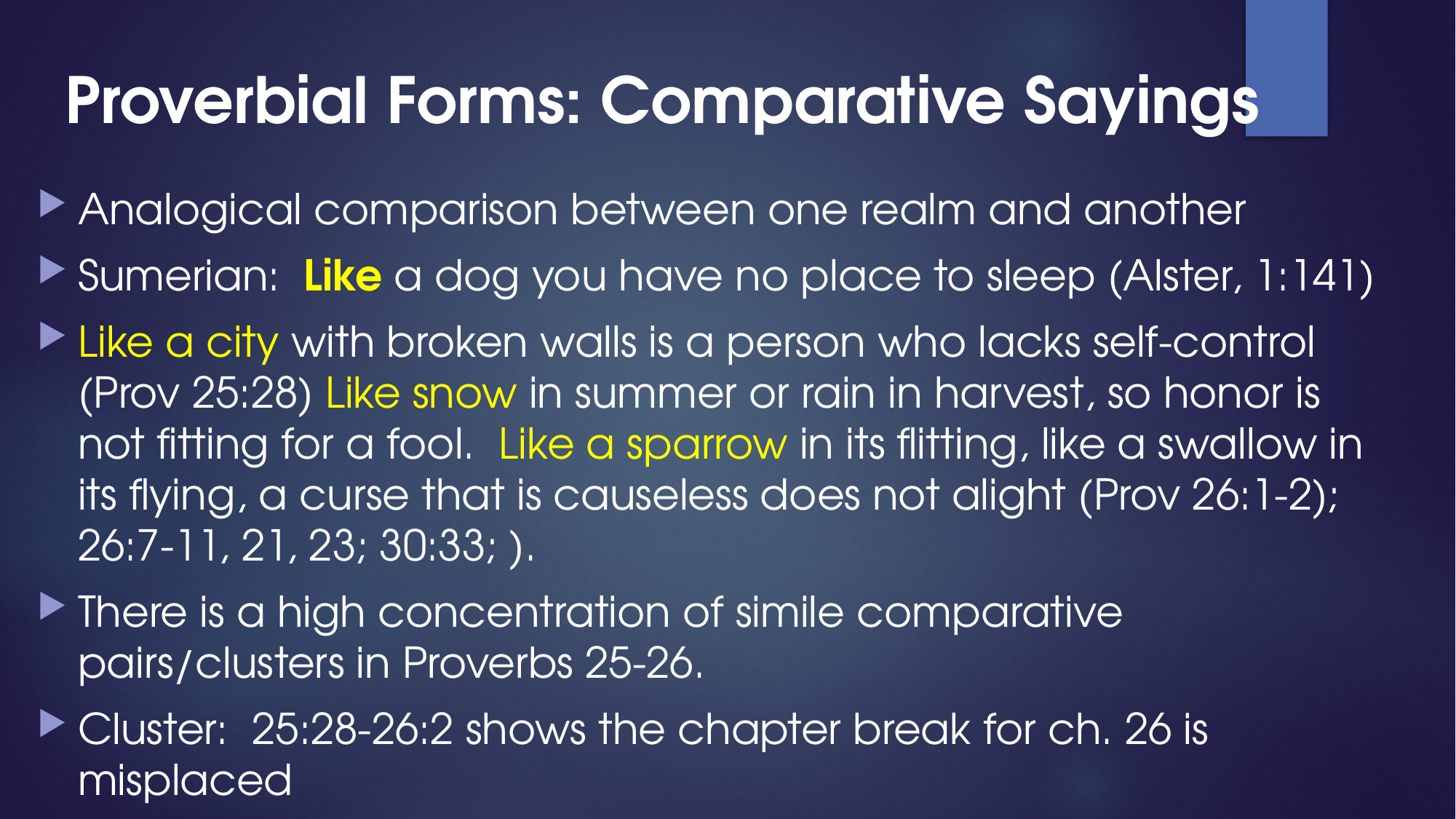

# Proverbial Forms: Comparative Sayings
Analogical comparison between one realm and another
Sumerian:  Like a dog you have no place to sleep (Alster, 1:141)
Like a city with broken walls is a person who lacks self-control (Prov 25:28) Like snow in summer or rain in harvest, so honor is not fitting for a fool.  Like a sparrow in its flitting, like a swallow in its flying, a curse that is causeless does not alight (Prov 26:1-2); 26:7-11, 21, 23; 30:33; ).
There is a high concentration of simile comparative pairs/clusters in Proverbs 25-26.
Cluster:  25:28-26:2 shows the chapter break for ch. 26 is misplaced